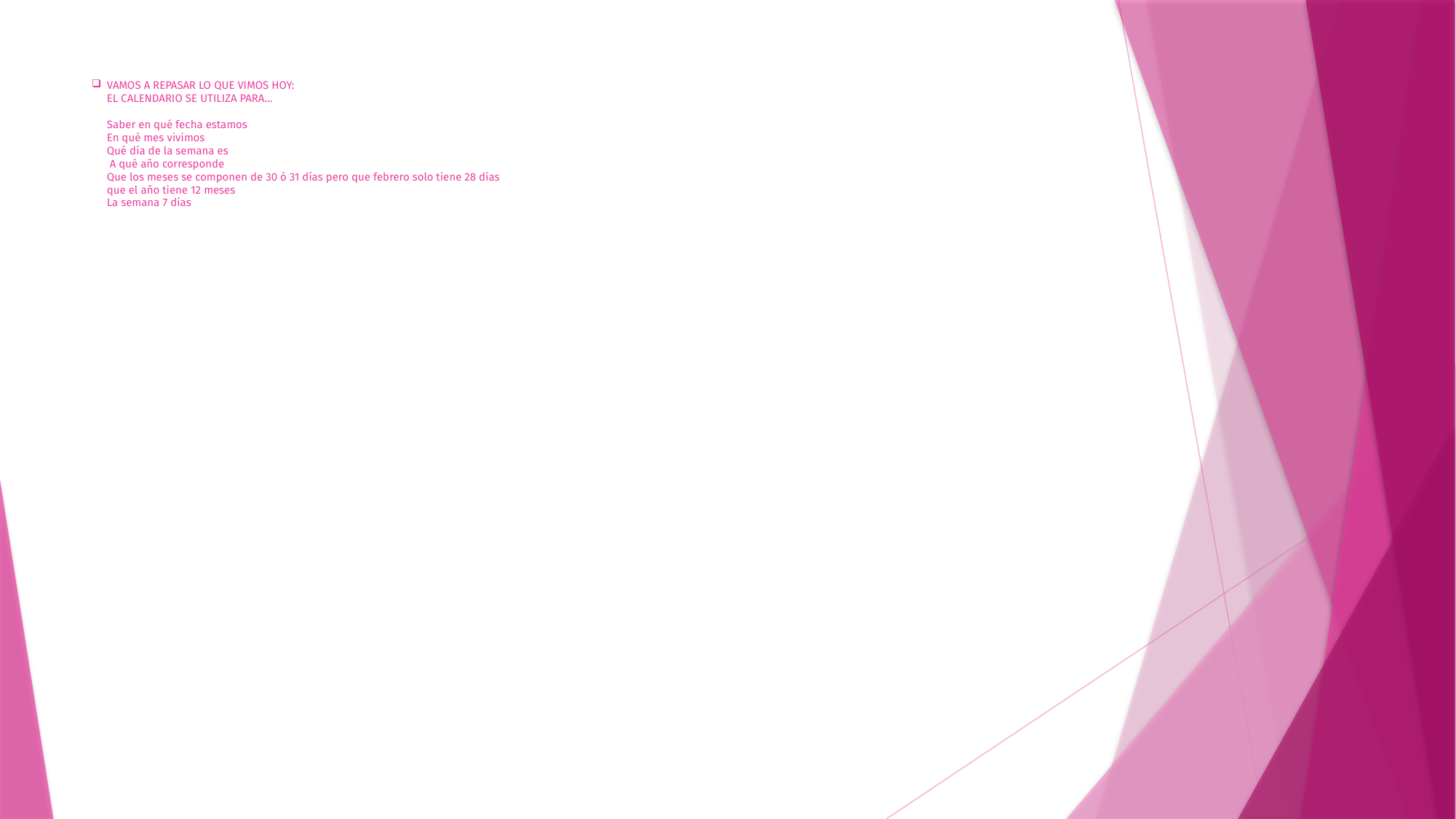

# VAMOS A REPASAR LO QUE VIMOS HOY: EL CALENDARIO SE UTILIZA PARA… Saber en qué fecha estamos En qué mes vivimos Qué día de la semana es A qué año corresponde Que los meses se componen de 30 ò 31 días pero que febrero solo tiene 28 días que el año tiene 12 meses La semana 7 días